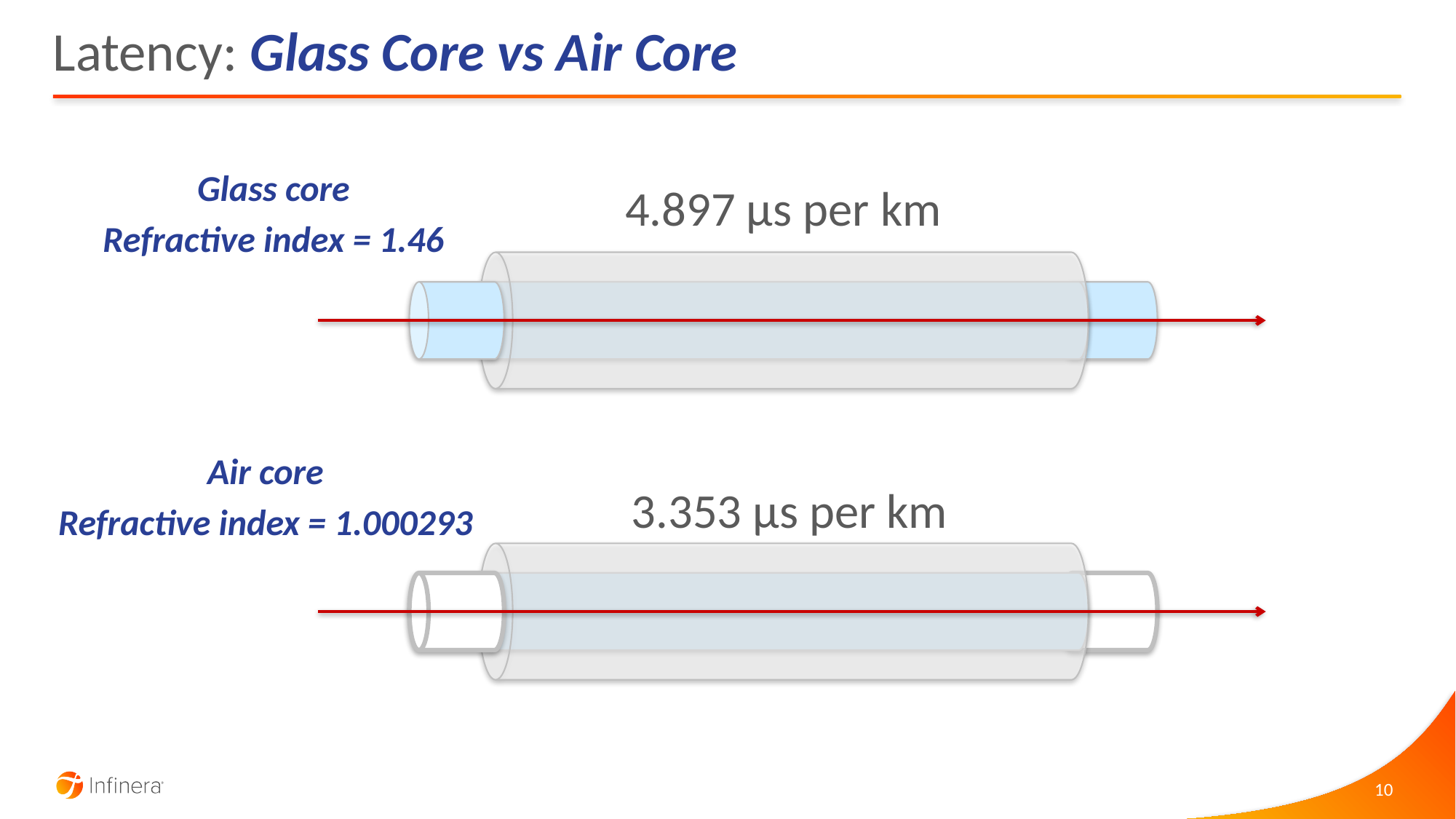

# Latency: Glass Core vs Air Core

Glass core
Refractive index = 1.46
4.897 µs per km

Air core
Refractive index = 1.000293
3.353 µs per km